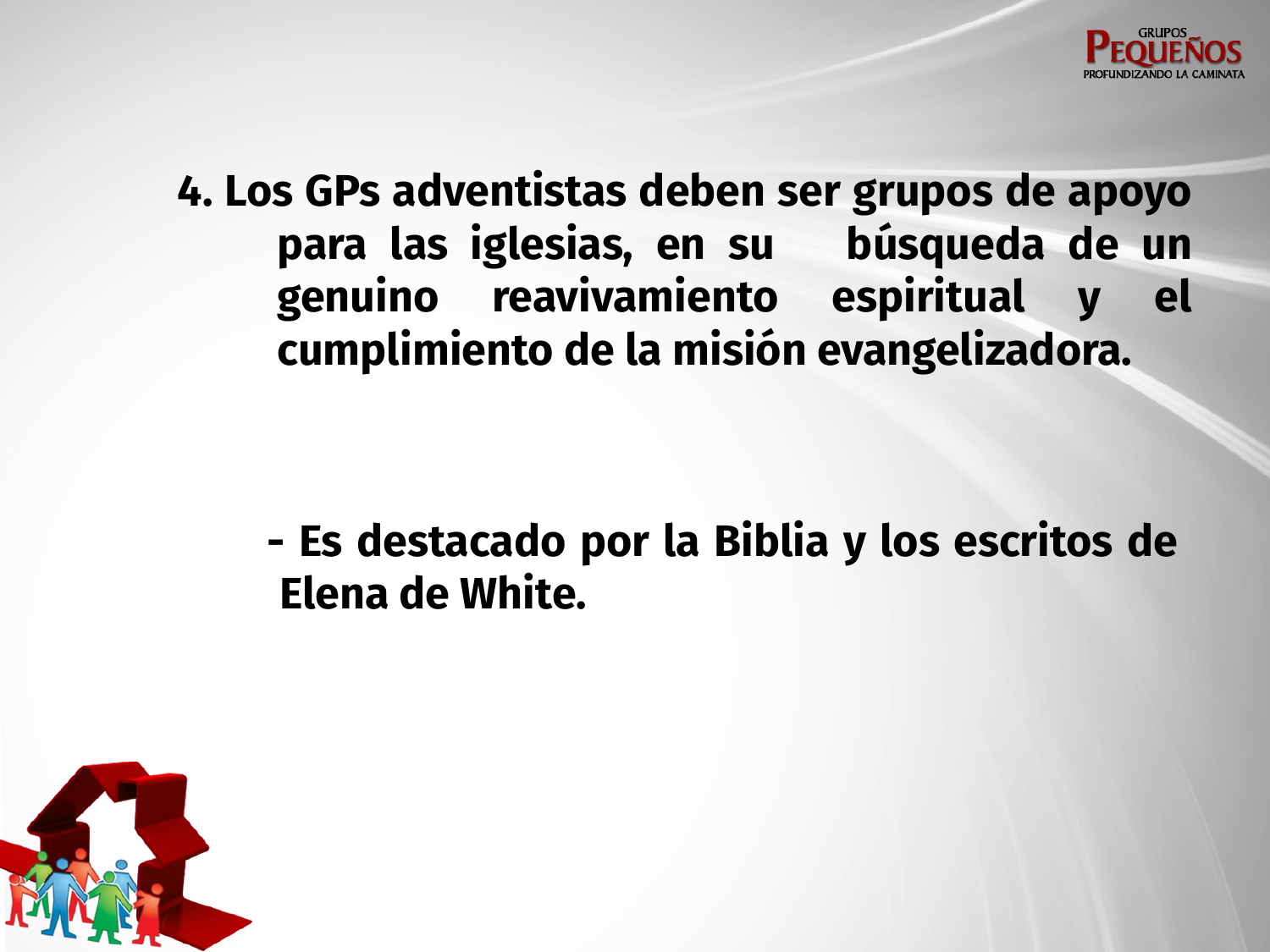

4. Los GPs adventistas deben ser grupos de apoyo para las iglesias, en su 	búsqueda de un genuino reavivamiento espiritual y el cumplimiento de la misión evangelizadora.
- Es destacado por la Biblia y los escritos de  Elena de White.